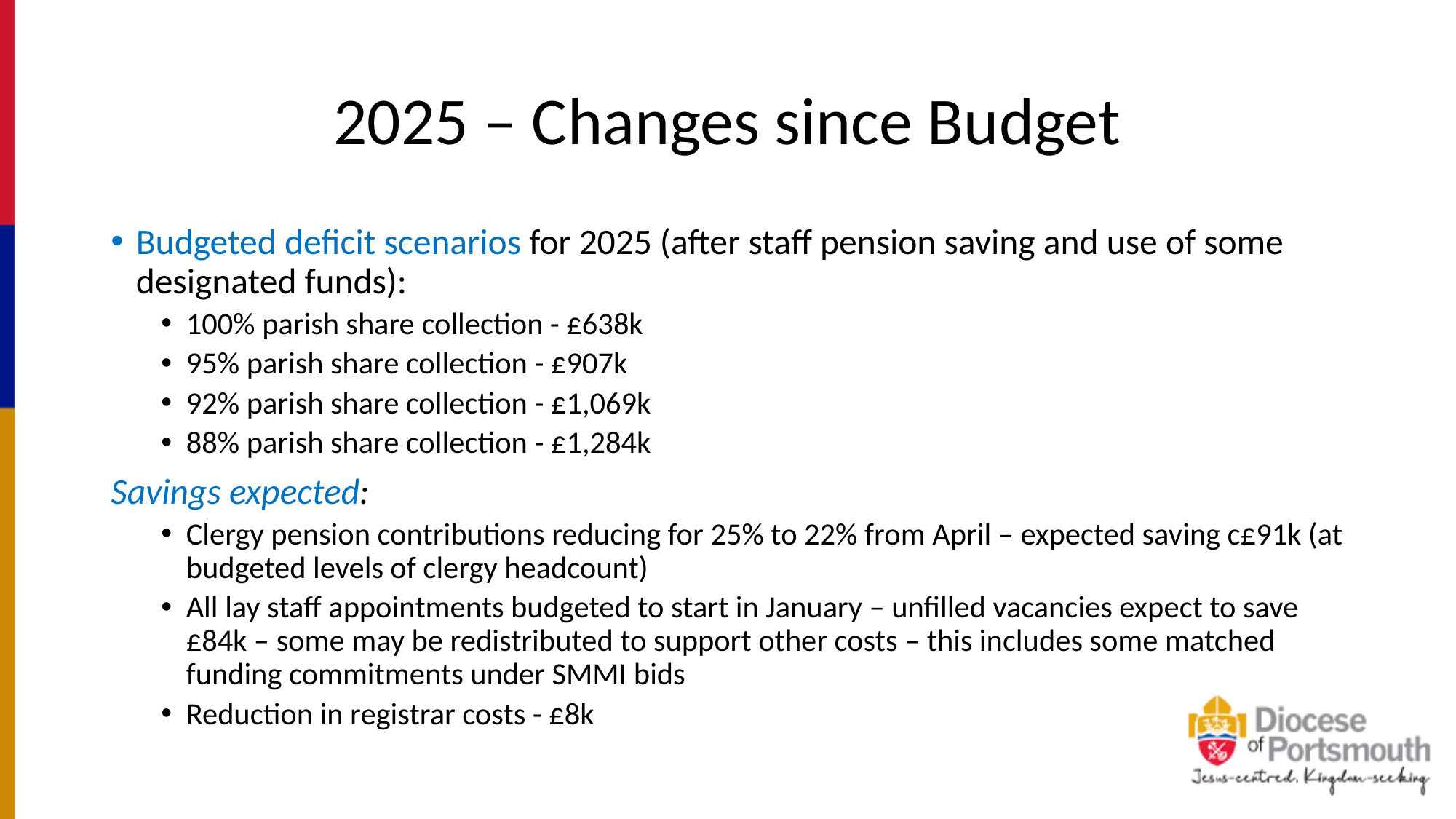

# 2025 – Changes since Budget
Budgeted deficit scenarios for 2025 (after staff pension saving and use of some designated funds):
100% parish share collection - £638k
95% parish share collection - £907k
92% parish share collection - £1,069k
88% parish share collection - £1,284k
Savings expected:
Clergy pension contributions reducing for 25% to 22% from April – expected saving c£91k (at budgeted levels of clergy headcount)
All lay staff appointments budgeted to start in January – unfilled vacancies expect to save £84k – some may be redistributed to support other costs – this includes some matched funding commitments under SMMI bids
Reduction in registrar costs - £8k